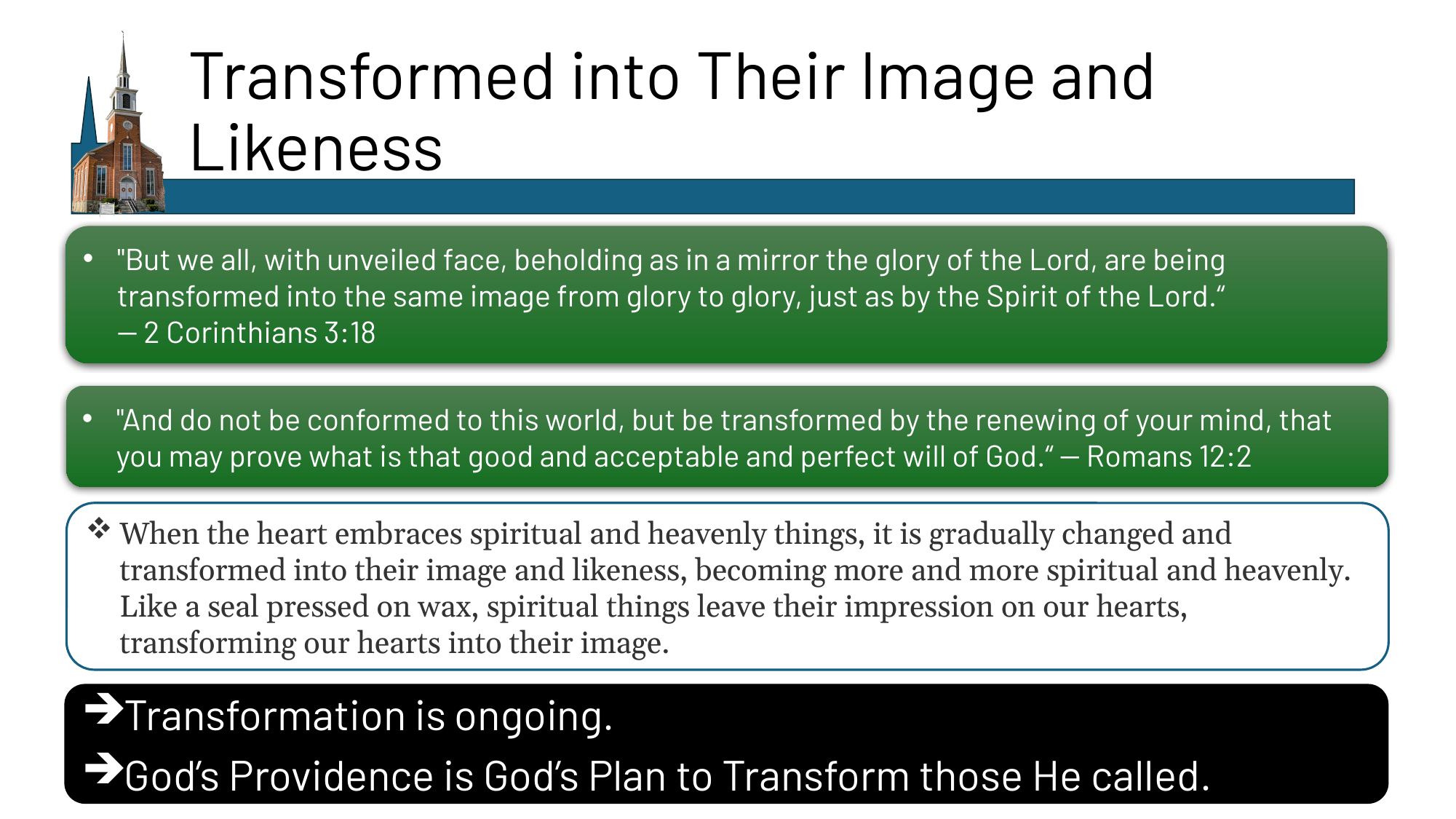

# Transformed into Their Image and Likeness
"But we all, with unveiled face, beholding as in a mirror the glory of the Lord, are being transformed into the same image from glory to glory, just as by the Spirit of the Lord.“
-- 2 Corinthians 3:18
"And do not be conformed to this world, but be transformed by the renewing of your mind, that you may prove what is that good and acceptable and perfect will of God.“ -- Romans 12:2
When the heart embraces spiritual and heavenly things, it is gradually changed and transformed into their image and likeness, becoming more and more spiritual and heavenly. Like a seal pressed on wax, spiritual things leave their impression on our hearts, transforming our hearts into their image.
Transformation is ongoing.
God’s Providence is God’s Plan to Transform those He called.